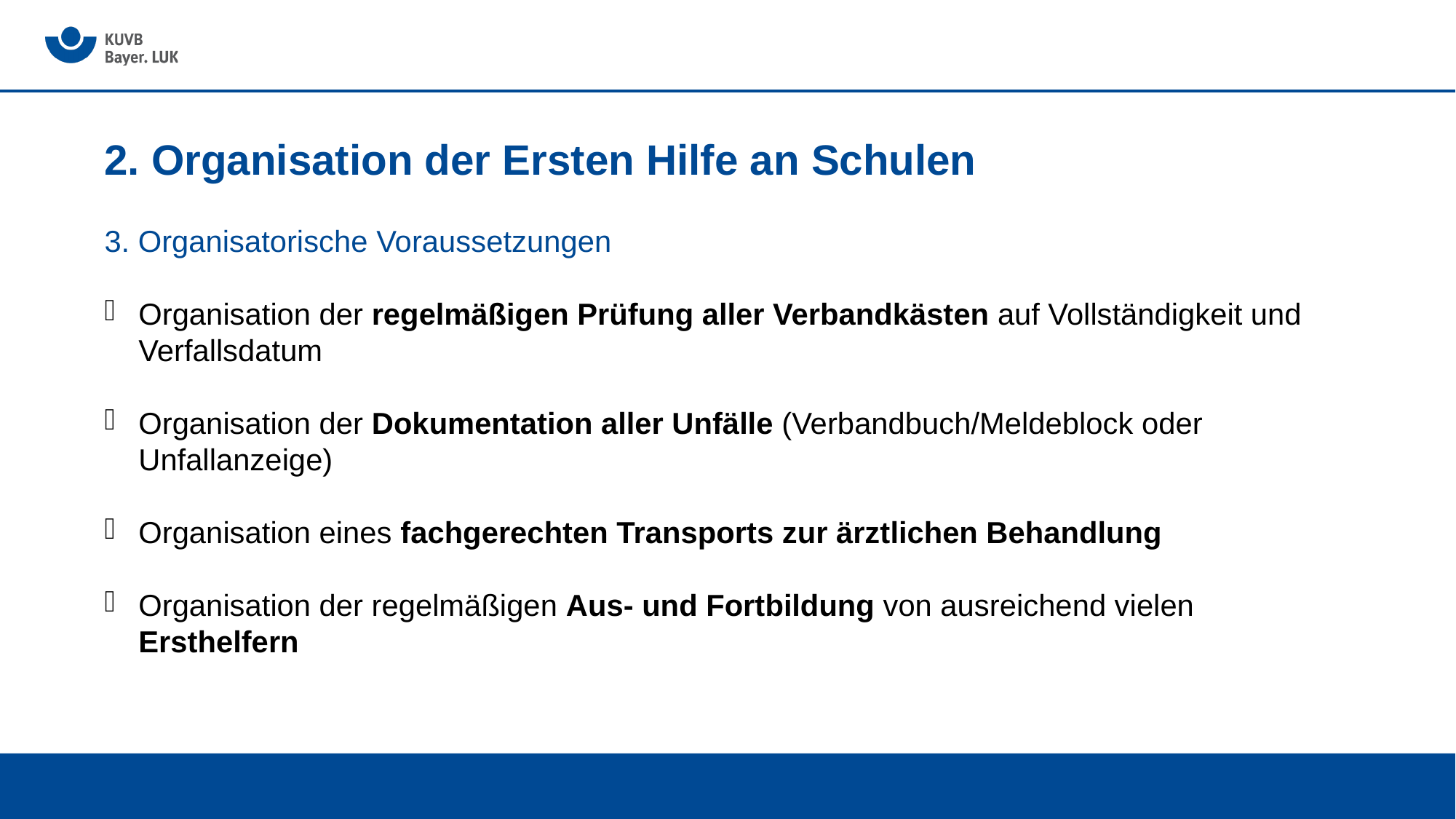

# 2. Organisation der Ersten Hilfe an Schulen
3. Organisatorische Voraussetzungen

Organisation der regelmäßigen Prüfung aller Verbandkästen auf Vollständigkeit und Verfallsdatum

Organisation der Dokumentation aller Unfälle (Verbandbuch/Meldeblock oder Unfallanzeige)

Organisation eines fachgerechten Transports zur ärztlichen Behandlung

Organisation der regelmäßigen Aus- und Fortbildung von ausreichend vielen Ersthelfern